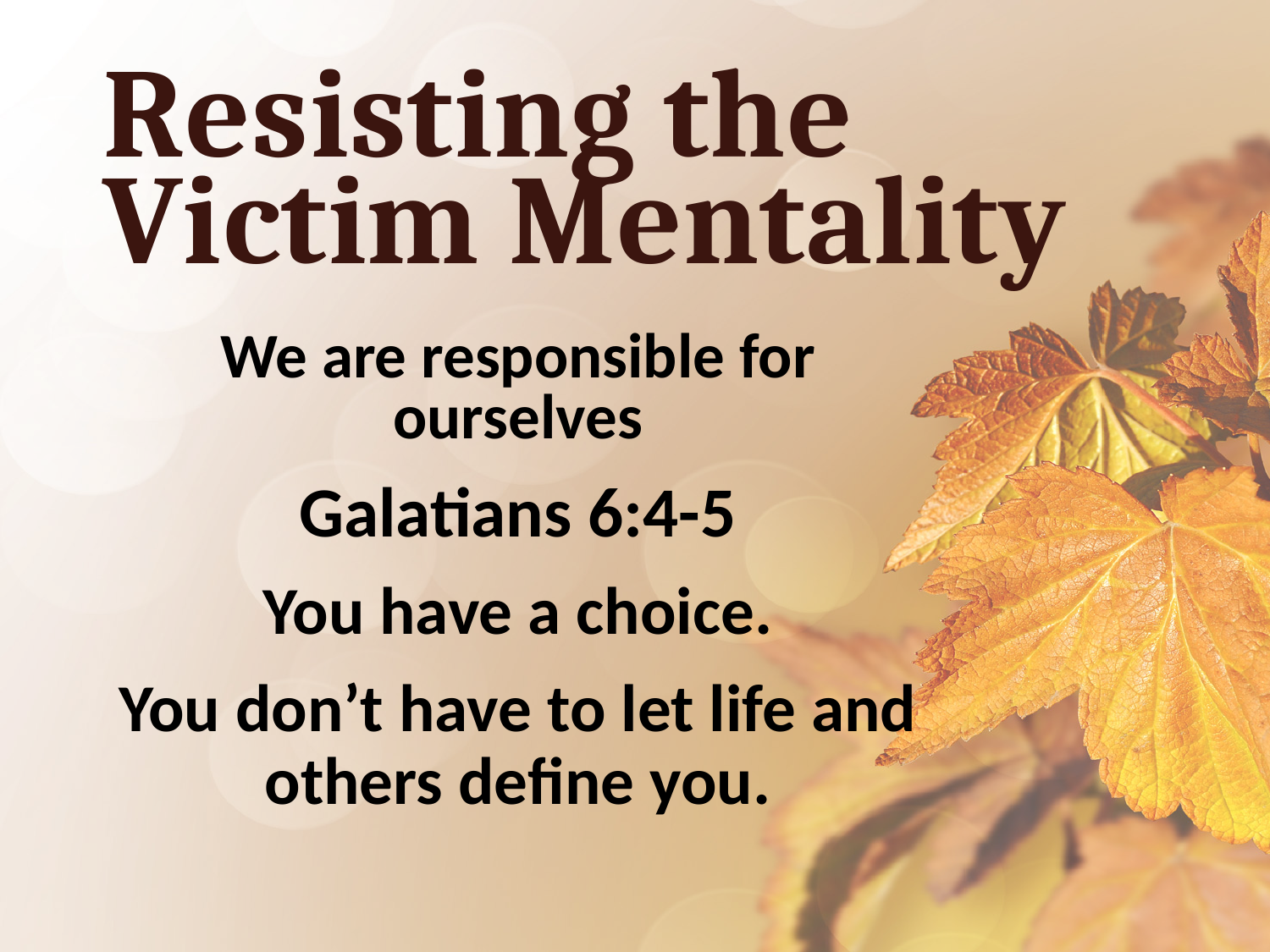

# Resisting the Victim Mentality
We are responsible for ourselves
Galatians 6:4-5
You have a choice.
You don’t have to let life and others define you.